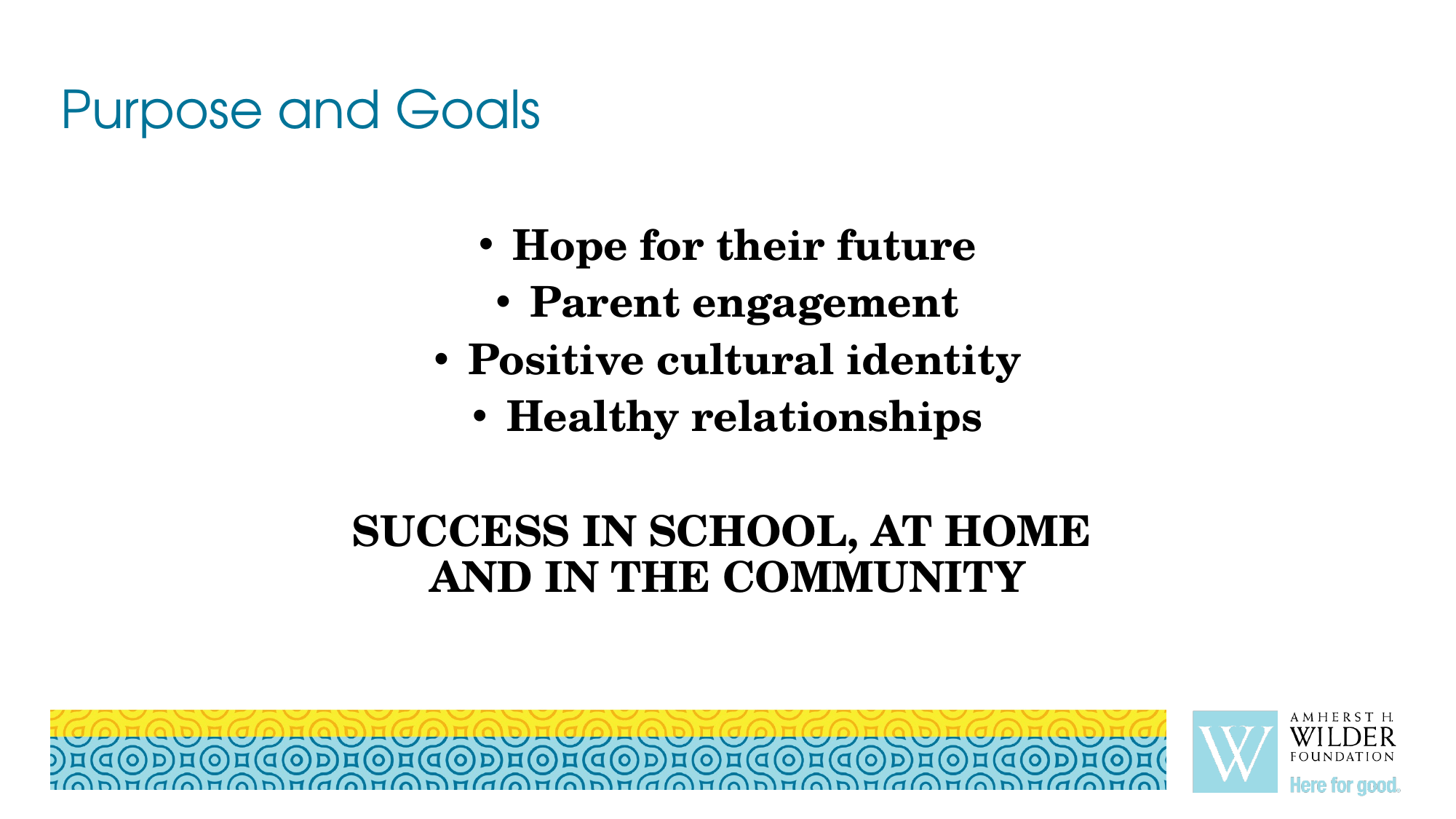

# Purpose and Goals
Hope for their future
Parent engagement
Positive cultural identity
Healthy relationships

SUCCESS IN SCHOOL, AT HOME
AND IN THE COMMUNITY